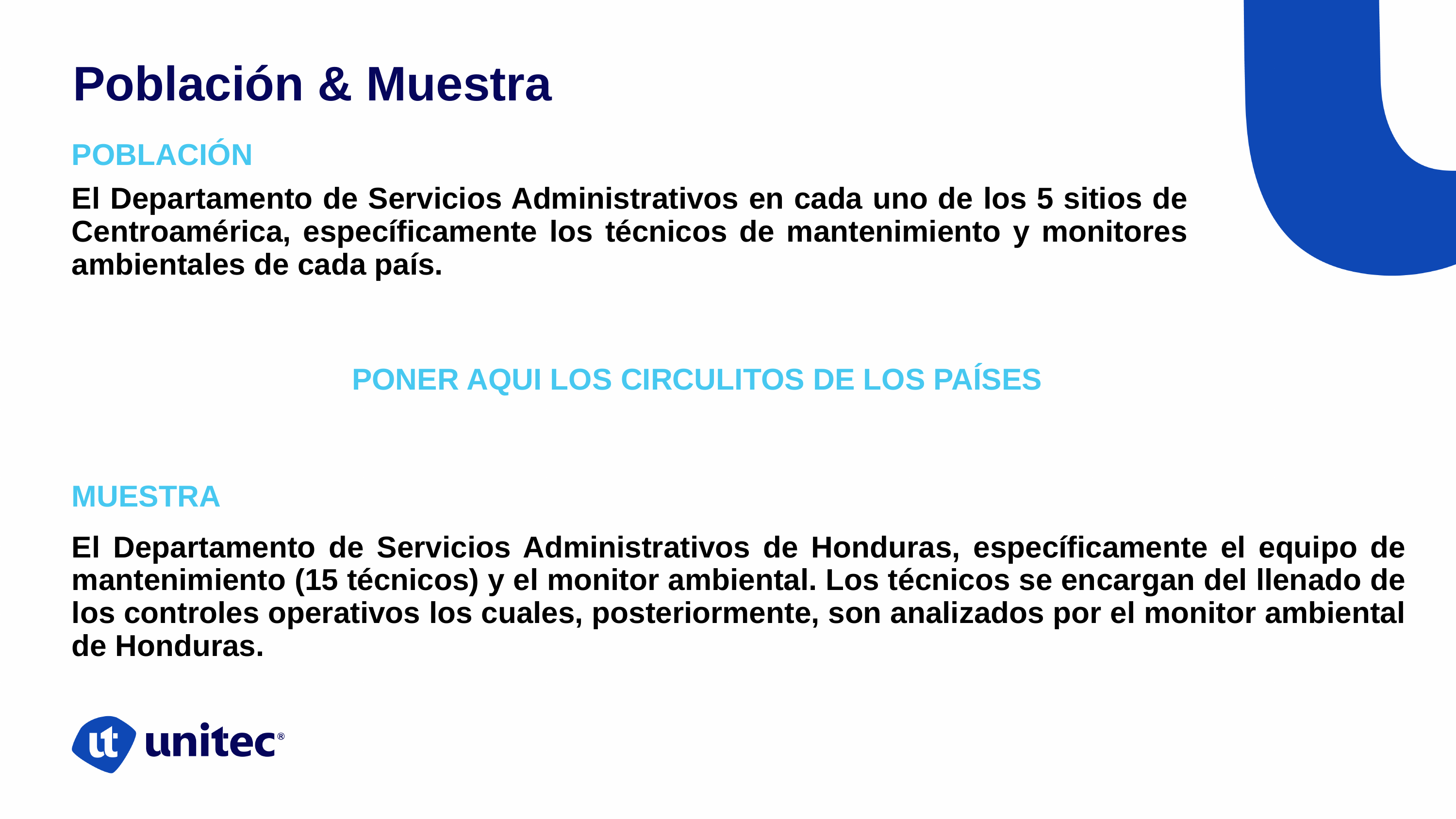

Población & Muestra
POBLACIÓN
El Departamento de Servicios Administrativos en cada uno de los 5 sitios de Centroamérica, específicamente los técnicos de mantenimiento y monitores ambientales de cada país.
PONER AQUI LOS CIRCULITOS DE LOS PAÍSES
MUESTRA
El Departamento de Servicios Administrativos de Honduras, específicamente el equipo de mantenimiento (15 técnicos) y el monitor ambiental. Los técnicos se encargan del llenado de los controles operativos los cuales, posteriormente, son analizados por el monitor ambiental de Honduras.